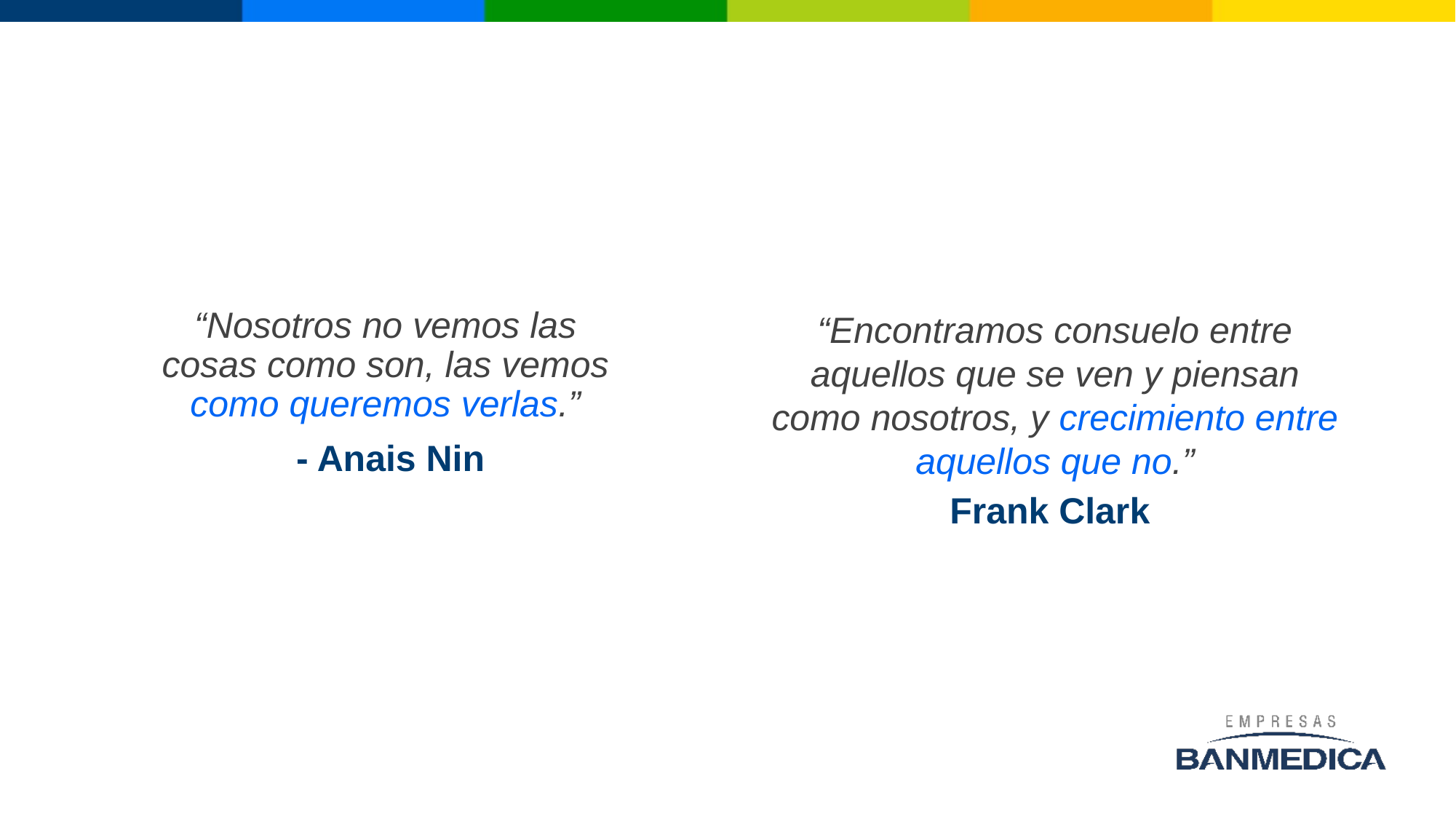

“Nosotros no vemos las cosas como son, las vemos como queremos verlas.”
 - Anais Nin

“Encontramos consuelo entre aquellos que se ven y piensan como nosotros, y crecimiento entre aquellos que no.”
Frank Clark